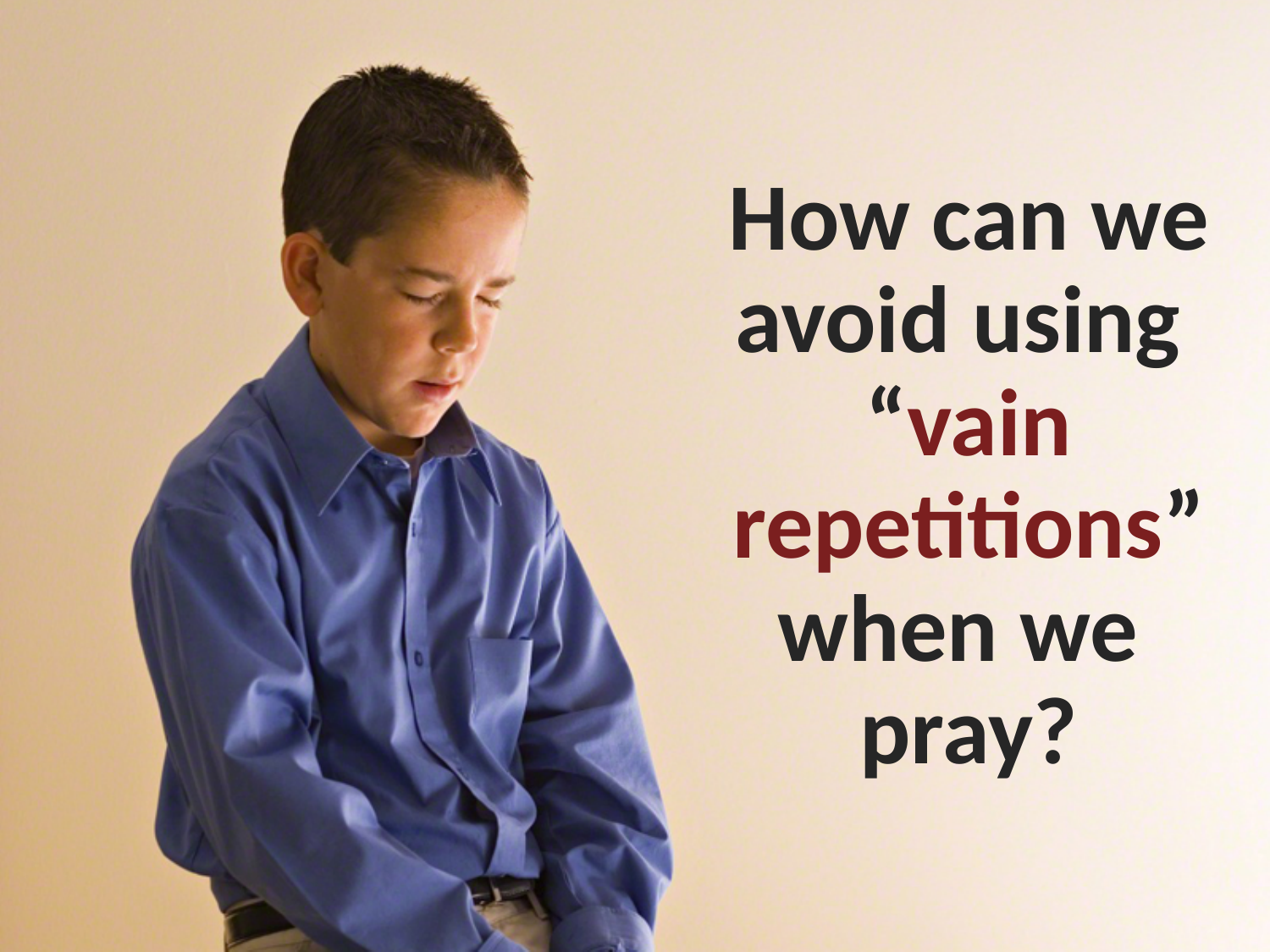

How can we avoid using
“vain repetitions” when we
pray?